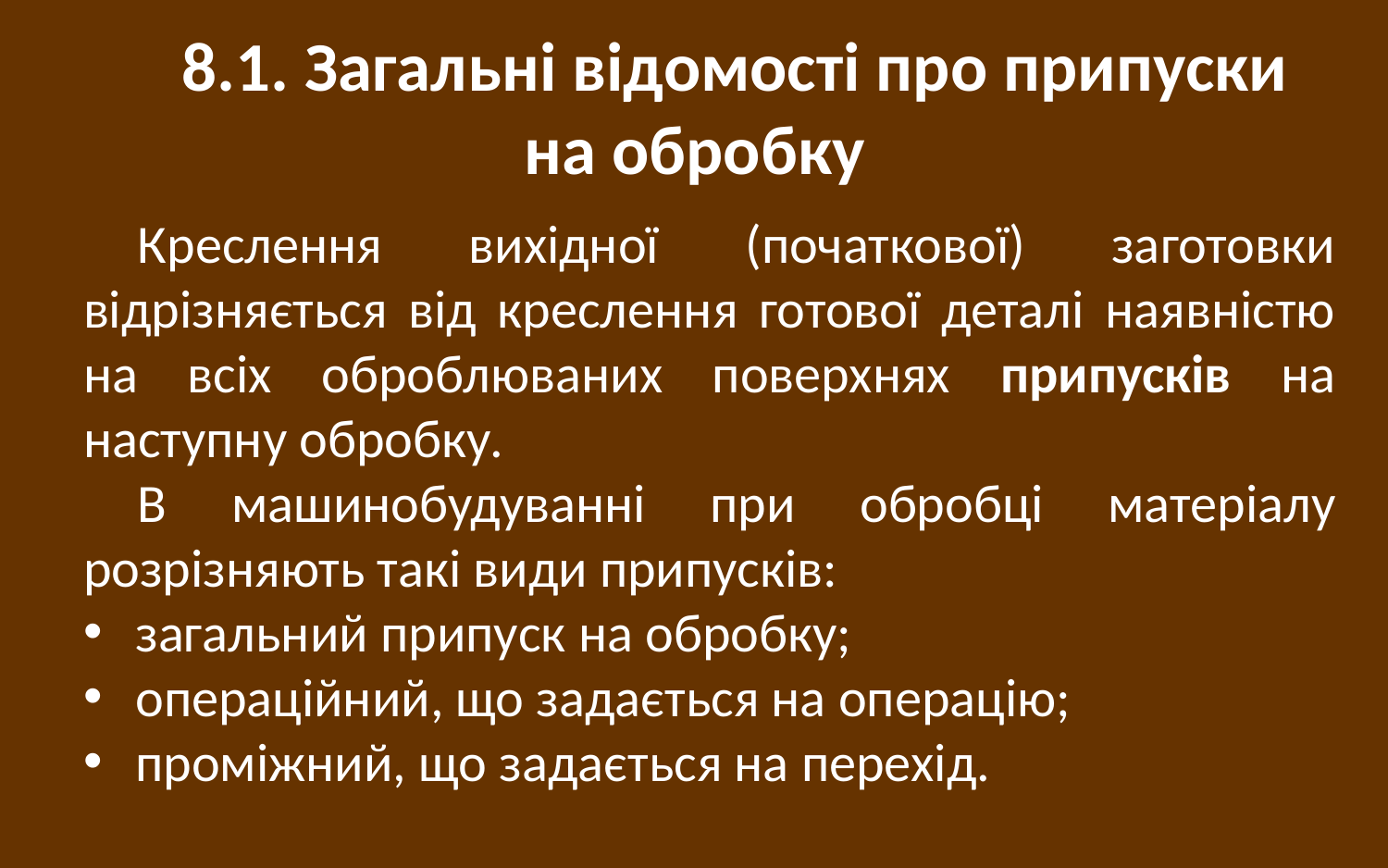

# 8.1. Загальні відомості про припуски на обробку
Креслення вихідної (початкової) заготовки відрізняється від креслення готової деталі наявністю на всіх оброблюваних поверхнях припусків на наступну обробку.
В машинобудуванні при обробці матеріалу розрізняють такі види припусків:
загальний припуск на обробку;
операційний, що задається на операцію;
проміжний, що задається на перехід.